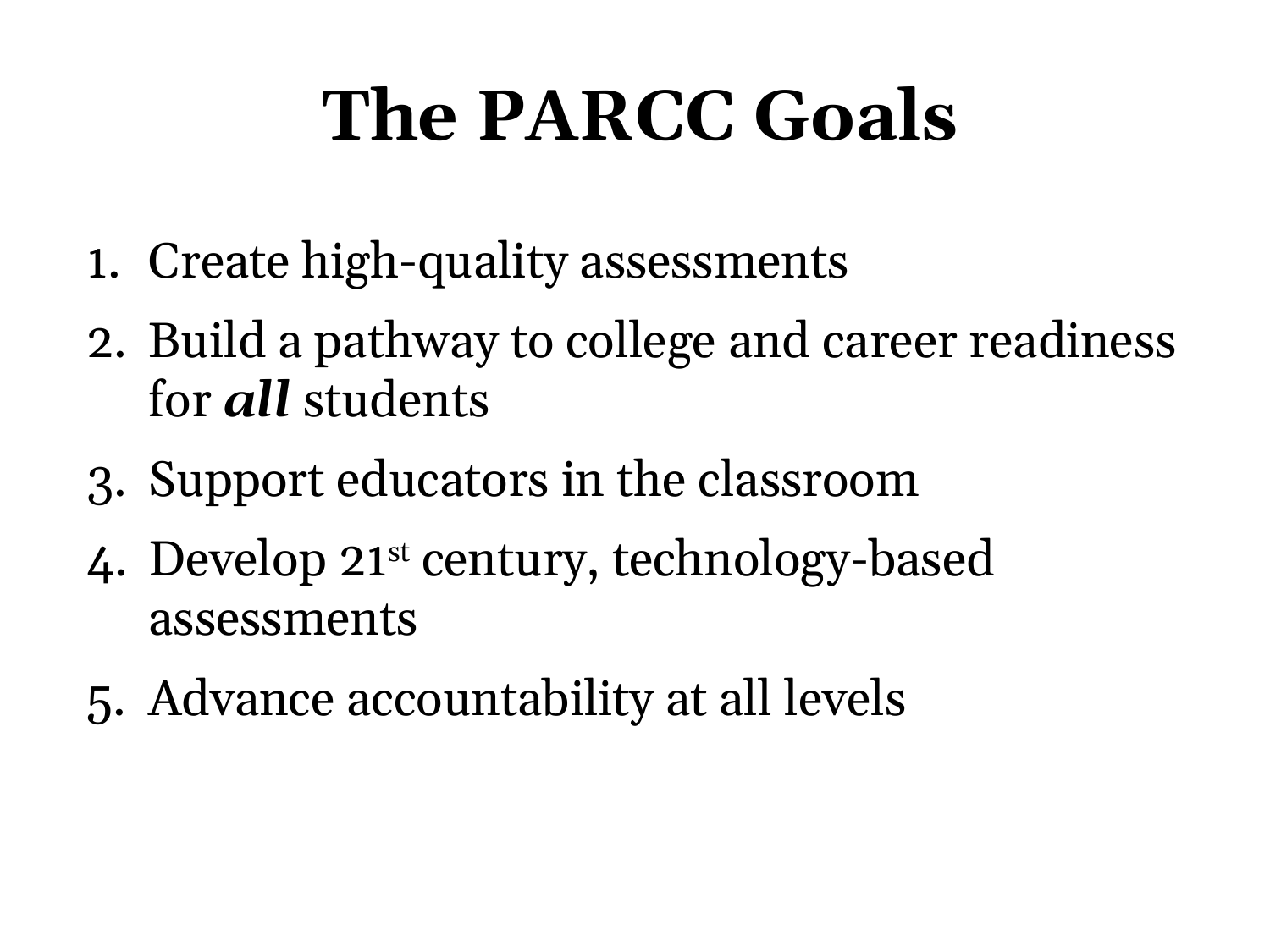

The PARCC Goals
Create high-quality assessments
Build a pathway to college and career readiness for all students
Support educators in the classroom
Develop 21st century, technology-based assessments
Advance accountability at all levels